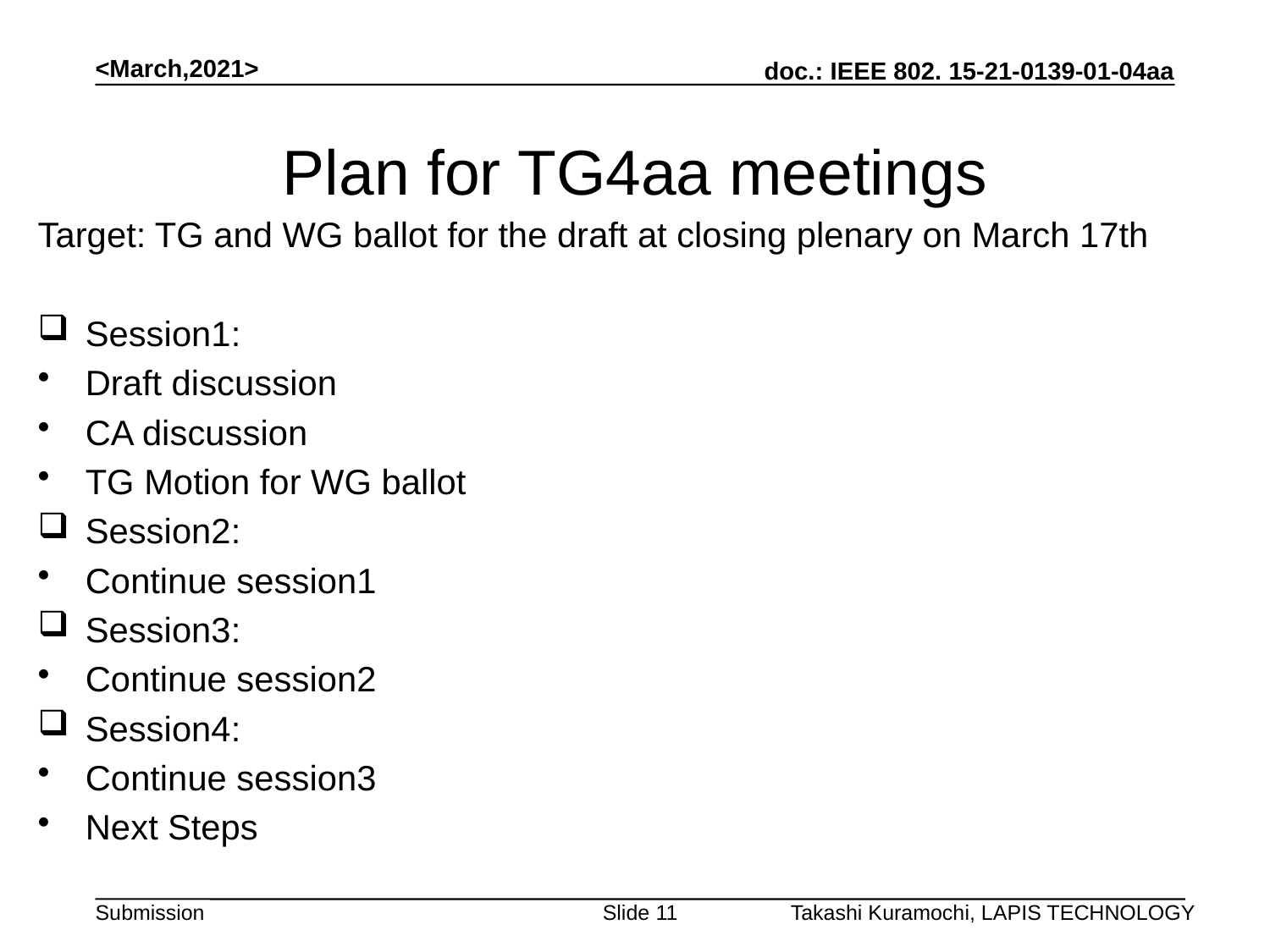

<March,2021>
# Plan for TG4aa meetings
Target: TG and WG ballot for the draft at closing plenary on March 17th

Session1:
Draft discussion
CA discussion
TG Motion for WG ballot
Session2:
Continue session1
Session3:
Continue session2
Session4:
Continue session3
Next Steps

Slide 11
Takashi Kuramochi, LAPIS TECHNOLOGY